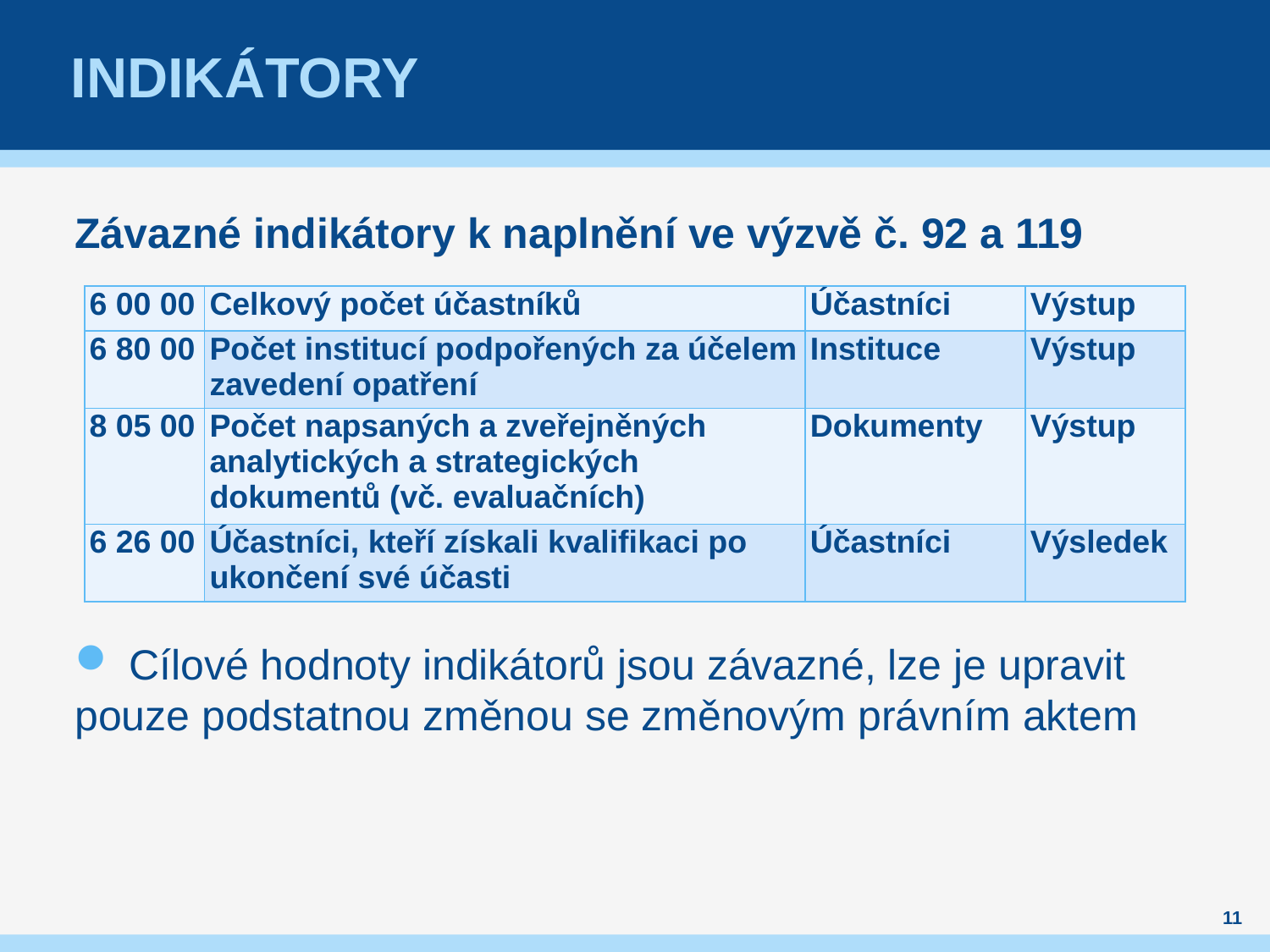

# Indikátory
Závazné indikátory k naplnění ve výzvě č. 92 a 119

 Cílové hodnoty indikátorů jsou závazné, lze je upravit pouze podstatnou změnou se změnovým právním aktem

| 6 00 00 | Celkový počet účastníků | Účastníci | Výstup |
| --- | --- | --- | --- |
| 6 80 00 | Počet institucí podpořených za účelem zavedení opatření | Instituce | Výstup |
| 8 05 00 | Počet napsaných a zveřejněných analytických a strategických dokumentů (vč. evaluačních) | Dokumenty | Výstup |
| 6 26 00 | Účastníci, kteří získali kvalifikaci po ukončení své účasti | Účastníci | Výsledek |
11